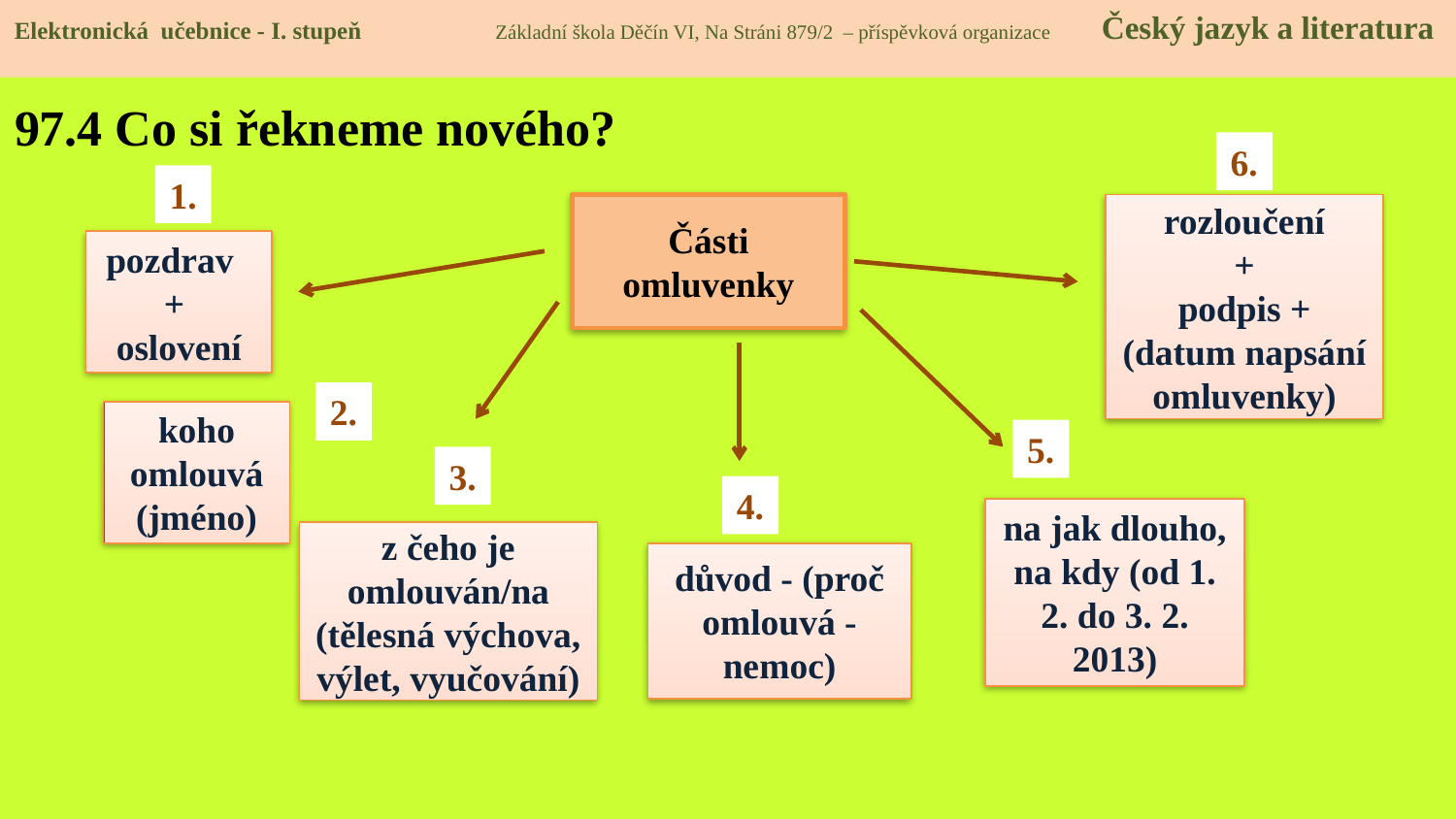

Elektronická  učebnice - I. stupeň                      Základní škola Děčín VI, Na Stráni 879/2  – příspěvková organizace          Český jazyk a literatura

# 97.4 Co si řekneme nového?
6.
1.
Části omluvenky
rozloučení
+
podpis + (datum napsání omluvenky)
pozdrav   +
oslovení
2.
koho omlouvá
(jméno)
5.
3.
4.
na jak dlouho, na kdy (od 1. 2. do 3. 2. 2013)
z čeho je omlouván/na (tělesná výchova, výlet, vyučování)
důvod - (proč omlouvá -nemoc)